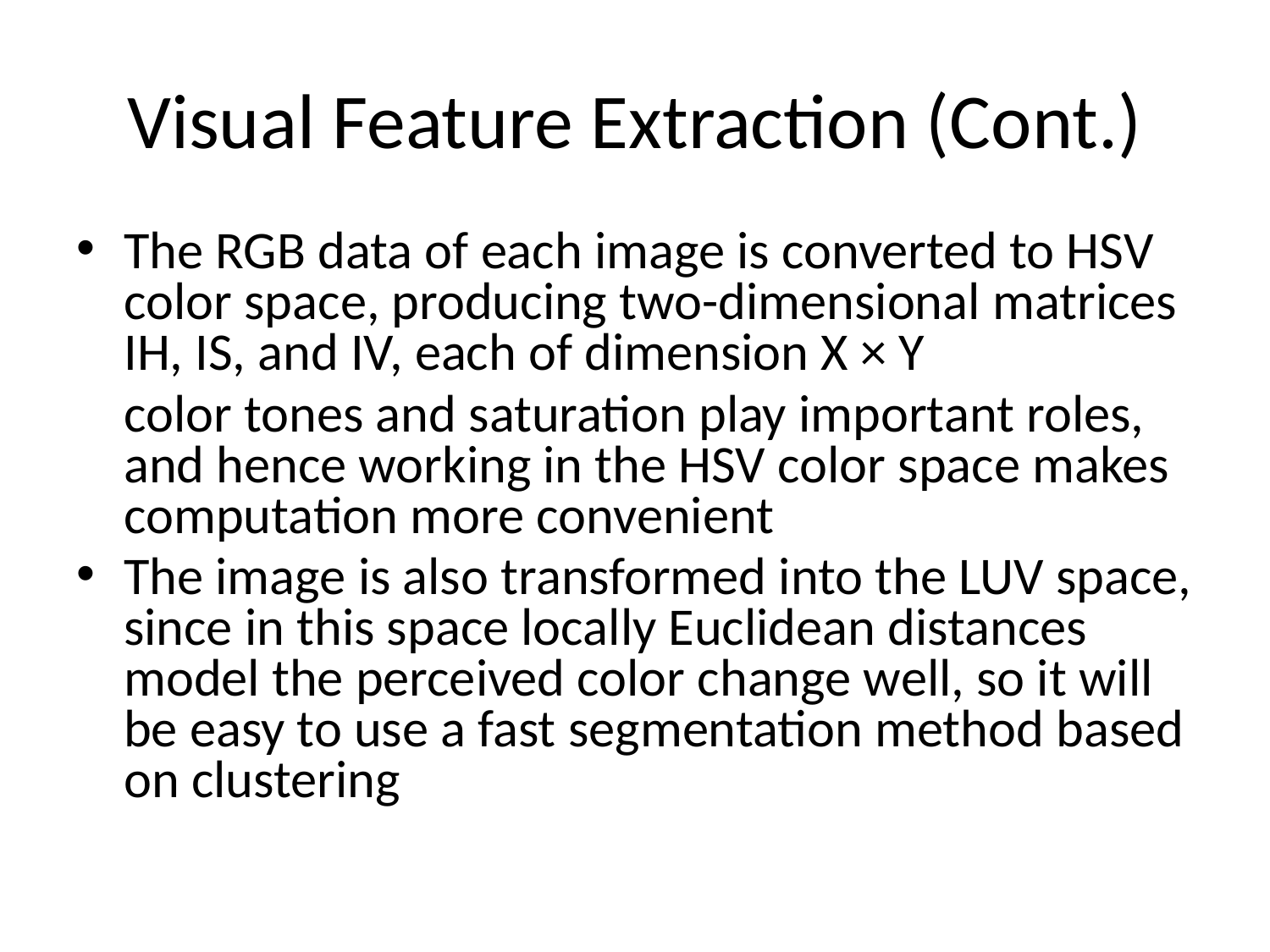

# Visual Feature Extraction (Cont.)
The RGB data of each image is converted to HSV color space, producing two-dimensional matrices IH, IS, and IV, each of dimension X × Y
	color tones and saturation play important roles, and hence working in the HSV color space makes computation more convenient
The image is also transformed into the LUV space, since in this space locally Euclidean distances model the perceived color change well, so it will be easy to use a fast segmentation method based on clustering